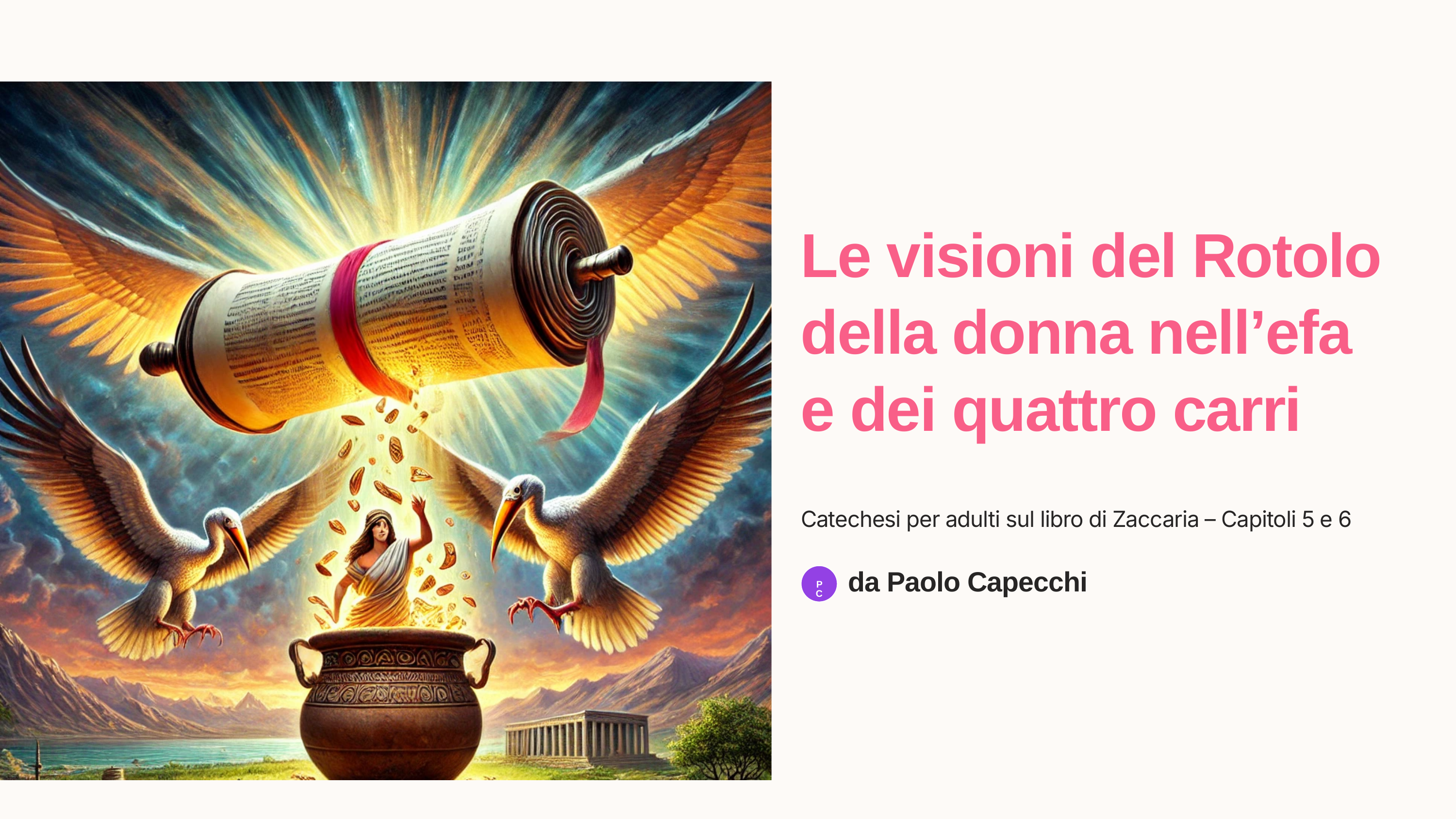

Le visioni del Rotolo
della donna nell’efa
e dei quattro carri
Catechesi per adulti sul libro di Zaccaria – Capitoli 5 e 6
da Paolo Capecchi

PC